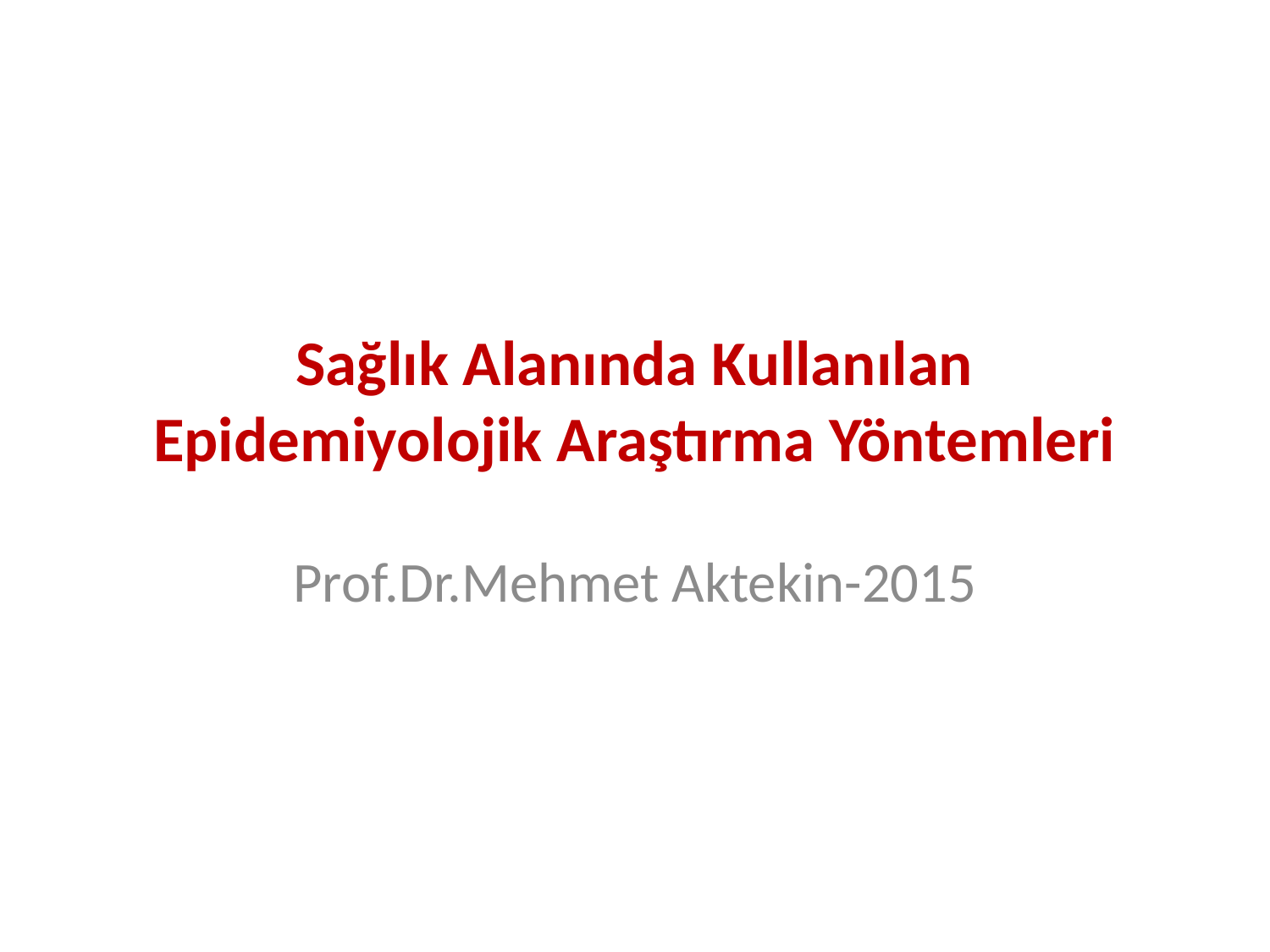

# Sağlık Alanında Kullanılan Epidemiyolojik Araştırma Yöntemleri
Prof.Dr.Mehmet Aktekin-2015